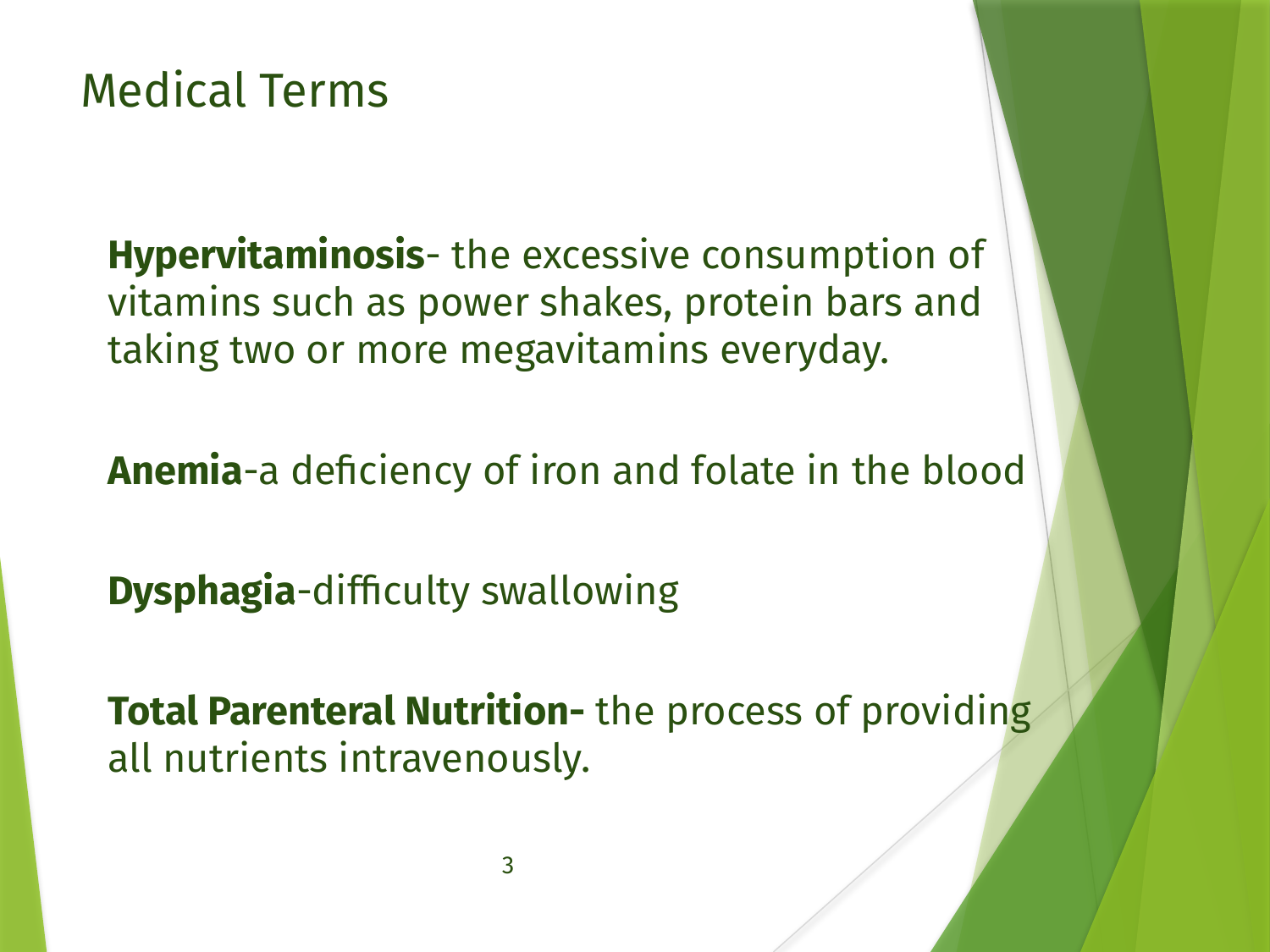

# Medical Terms
Hypervitaminosis- the excessive consumption of vitamins such as power shakes, protein bars and taking two or more megavitamins everyday.

Anemia-a deficiency of iron and folate in the blood

Dysphagia-difficulty swallowing

Total Parenteral Nutrition- the process of providing all nutrients intravenously.

3